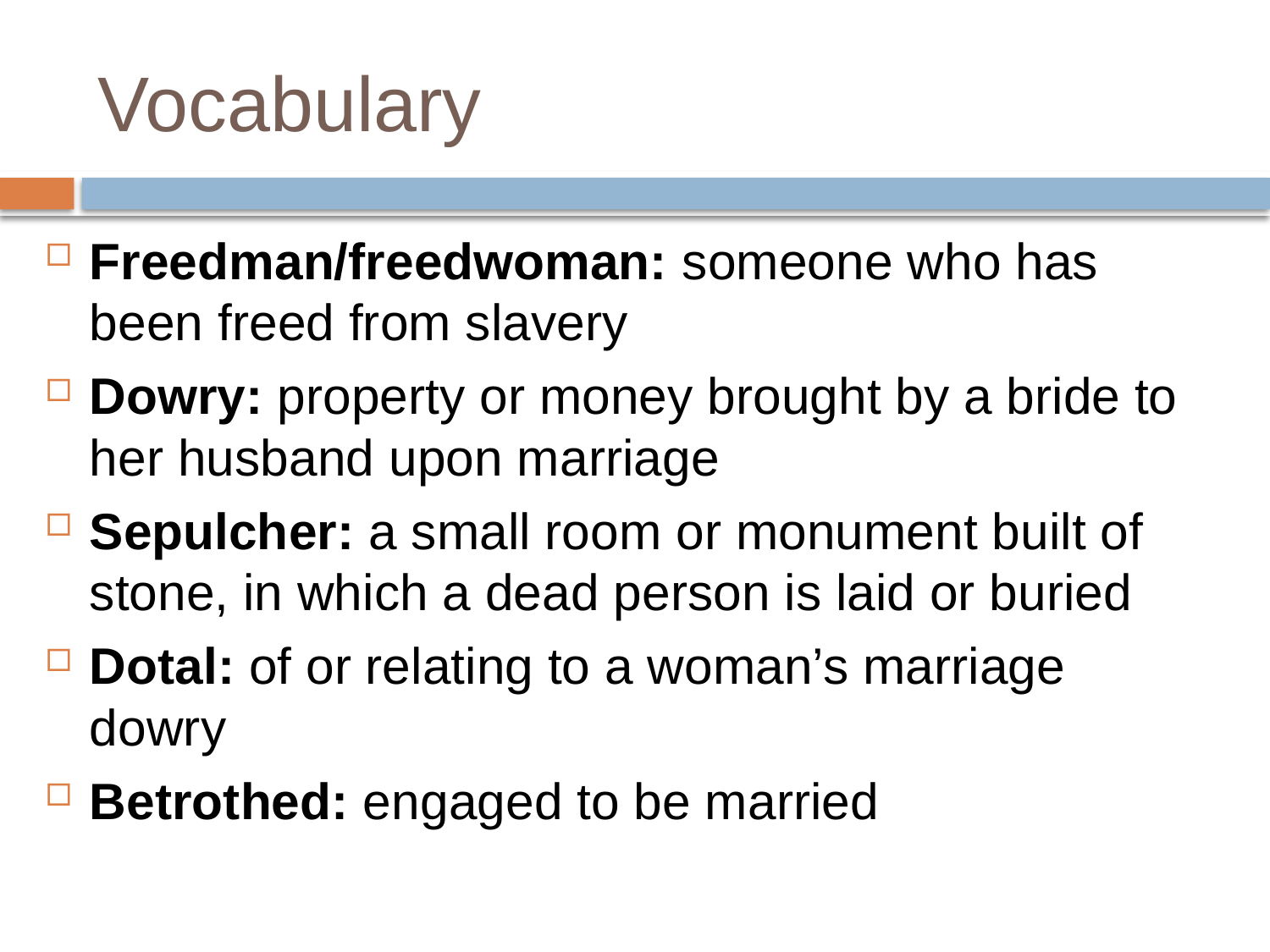

# Vocabulary
Freedman/freedwoman: someone who has been freed from slavery
Dowry: property or money brought by a bride to her husband upon marriage
Sepulcher: a small room or monument built of stone, in which a dead person is laid or buried
Dotal: of or relating to a woman’s marriage dowry
Betrothed: engaged to be married